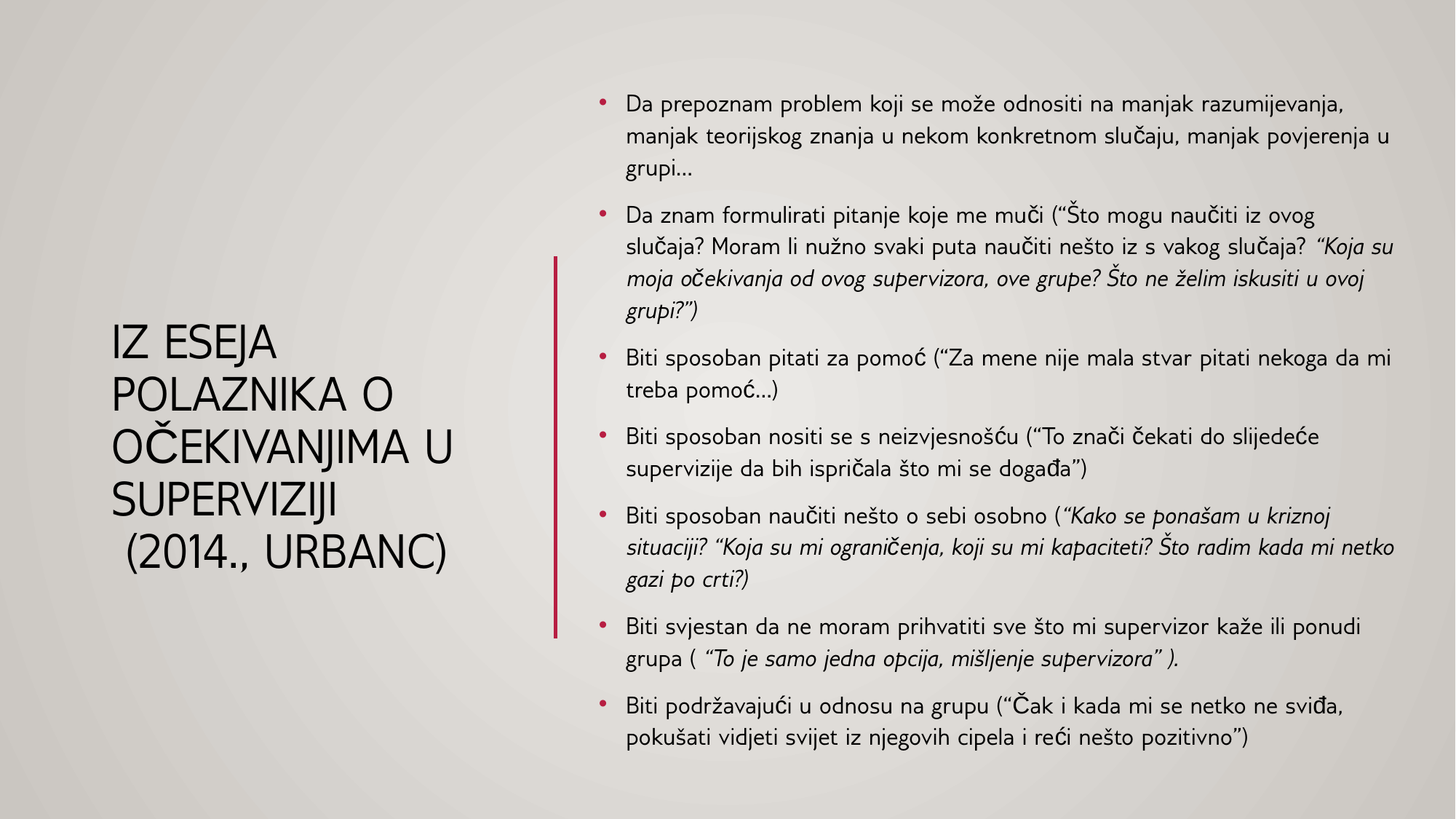

Da prepoznam problem koji se može odnositi na manjak razumijevanja, manjak teorijskog znanja u nekom konkretnom slučaju, manjak povjerenja u grupi…
Da znam formulirati pitanje koje me muči (“Što mogu naučiti iz ovog slučaja? Moram li nužno svaki puta naučiti nešto iz s vakog slučaja? “Koja su moja očekivanja od ovog supervizora, ove grupe? Što ne želim iskusiti u ovoj grupi?”)
Biti sposoban pitati za pomoć (“Za mene nije mala stvar pitati nekoga da mi treba pomoć…)
Biti sposoban nositi se s neizvjesnošću (“To znači čekati do slijedeće supervizije da bih ispričala što mi se događa”)
Biti sposoban naučiti nešto o sebi osobno (“Kako se ponašam u kriznoj situaciji? “Koja su mi ograničenja, koji su mi kapaciteti? Što radim kada mi netko gazi po crti?)
Biti svjestan da ne moram prihvatiti sve što mi supervizor kaže ili ponudi grupa ( “To je samo jedna opcija, mišljenje supervizora” ).
Biti podržavajući u odnosu na grupu (“Čak i kada mi se netko ne sviđa, pokušati vidjeti svijet iz njegovih cipela i reći nešto pozitivno”)
# Iz eseja polaznika o očekivanjima u superviziji (2014., Urbanc)